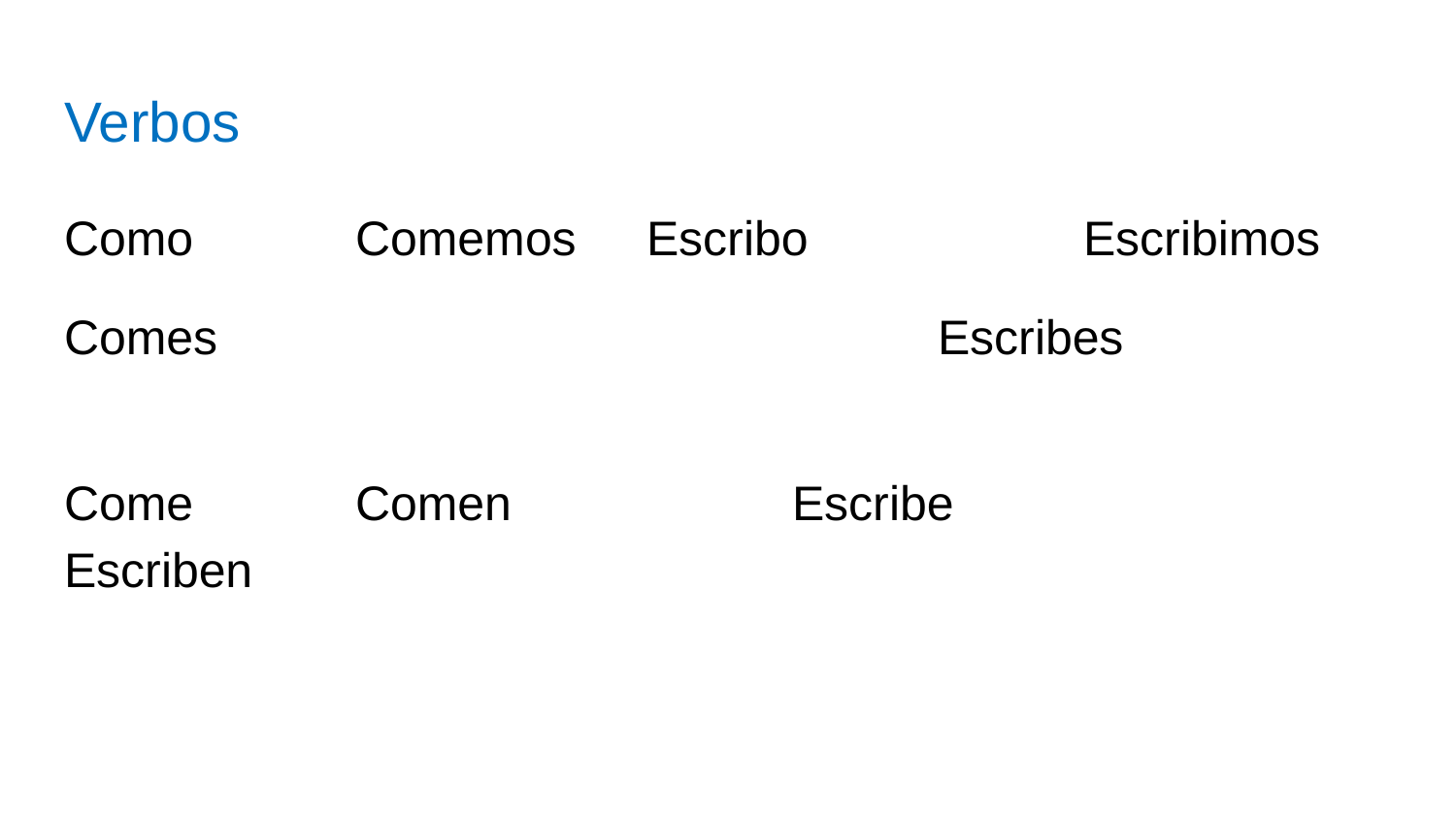

# Verbos
Como		Comemos	Escribo		Escribimos
Comes					Escribes
Come		Comen		Escribe		Escriben